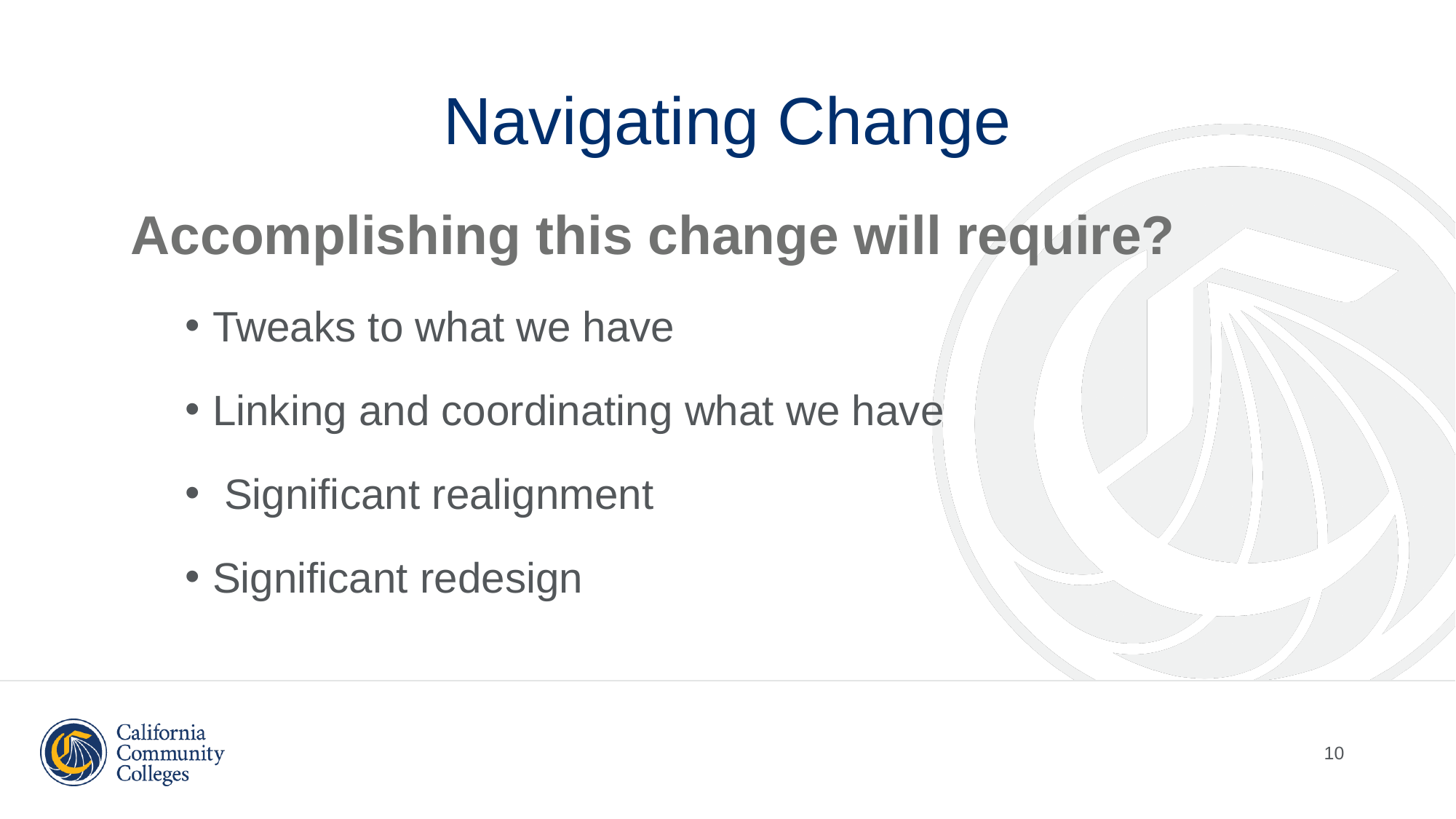

# Navigating Change
Accomplishing this change will require?
Tweaks to what we have
Linking and coordinating what we have
 Significant realignment
Significant redesign

10